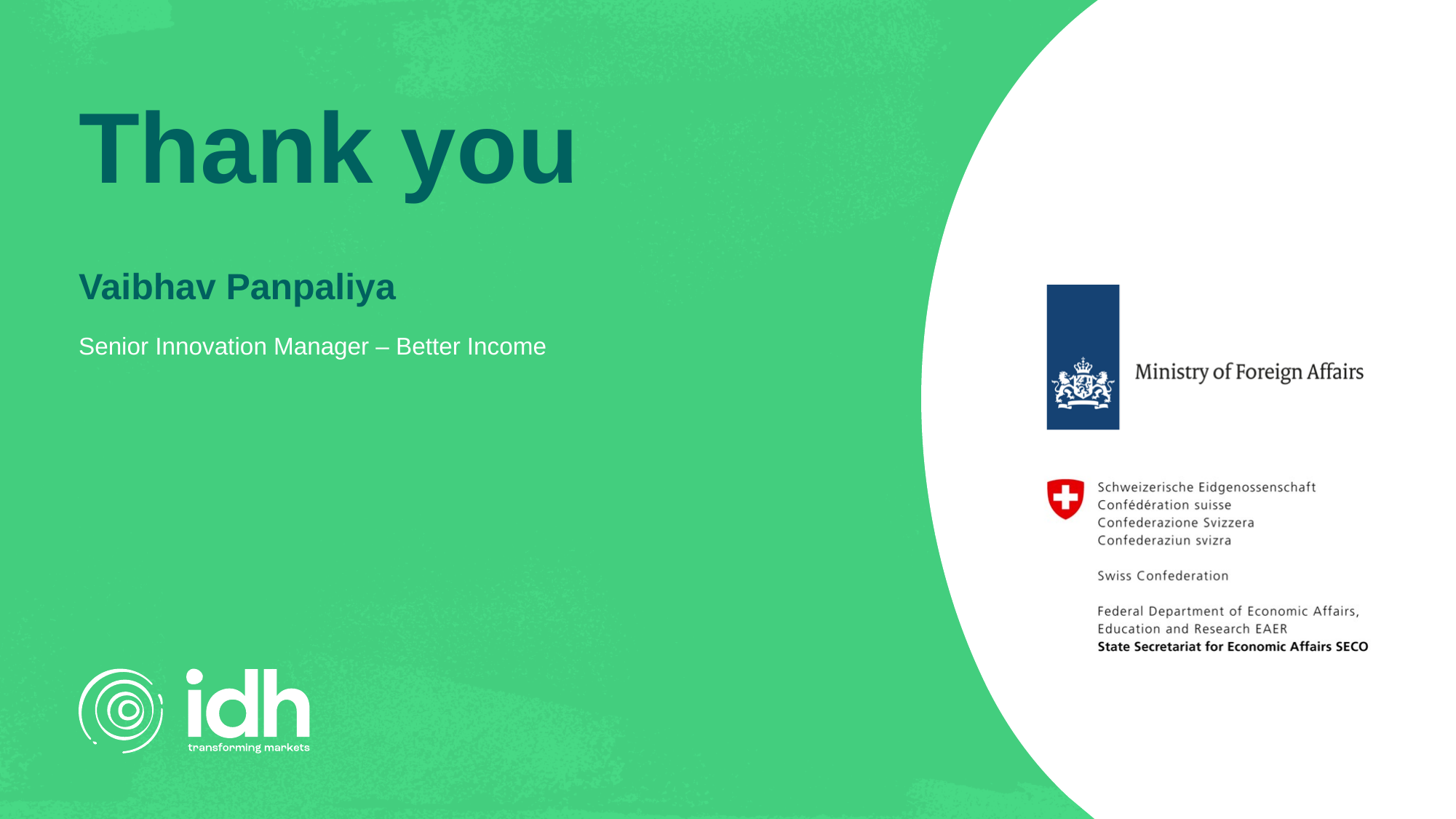

Thank you

Vaibhav Panpaliya
Senior Innovation Manager – Better Income